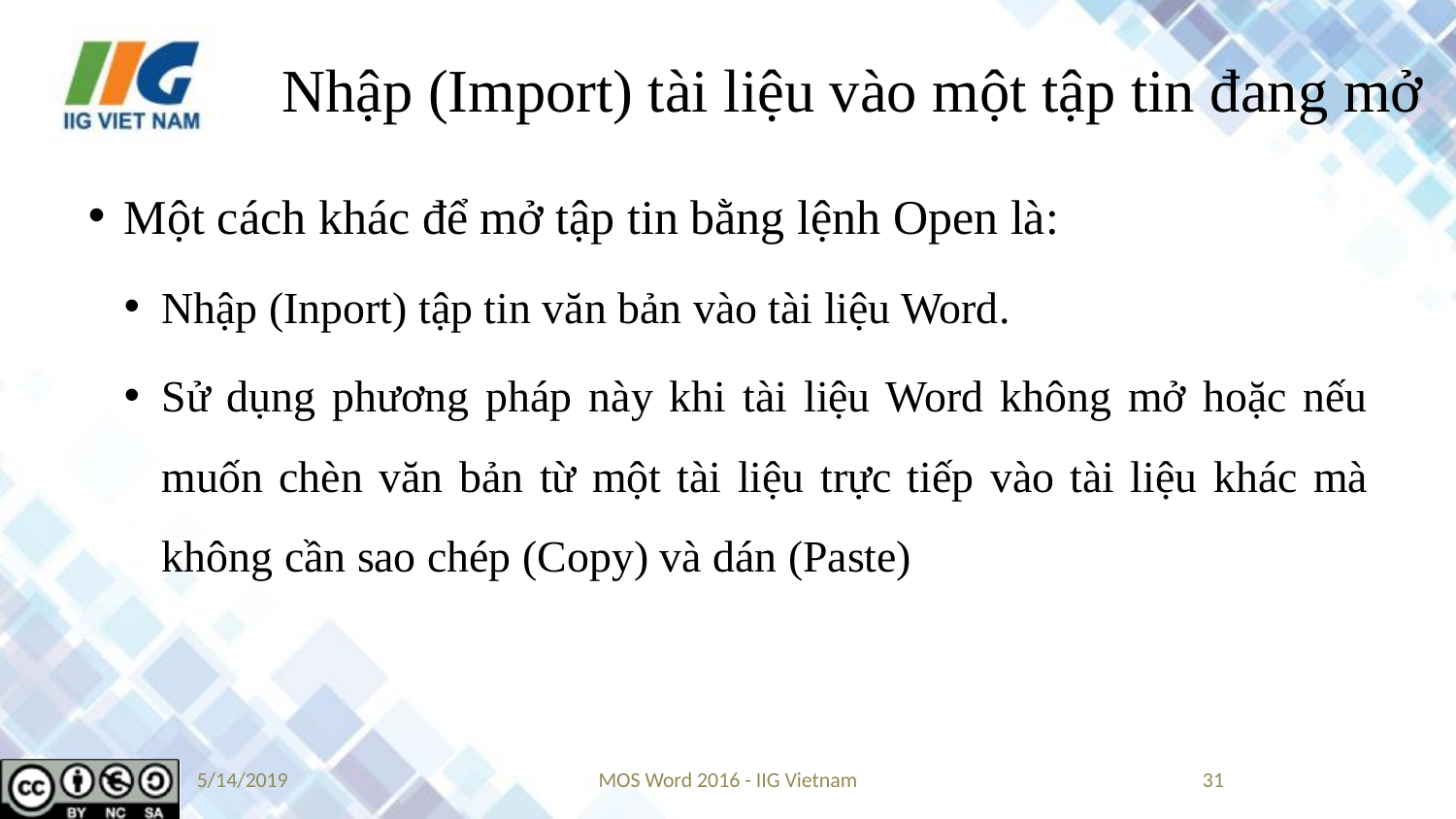

# Nhập (Import) tài liệu vào một tập tin đang mở
Một cách khác để mở tập tin bằng lệnh Open là:
Nhập (Inport) tập tin văn bản vào tài liệu Word.
Sử dụng phương pháp này khi tài liệu Word không mở hoặc nếu muốn chèn văn bản từ một tài liệu trực tiếp vào tài liệu khác mà không cần sao chép (Copy) và dán (Paste)
5/14/2019
MOS Word 2016 - IIG Vietnam
31